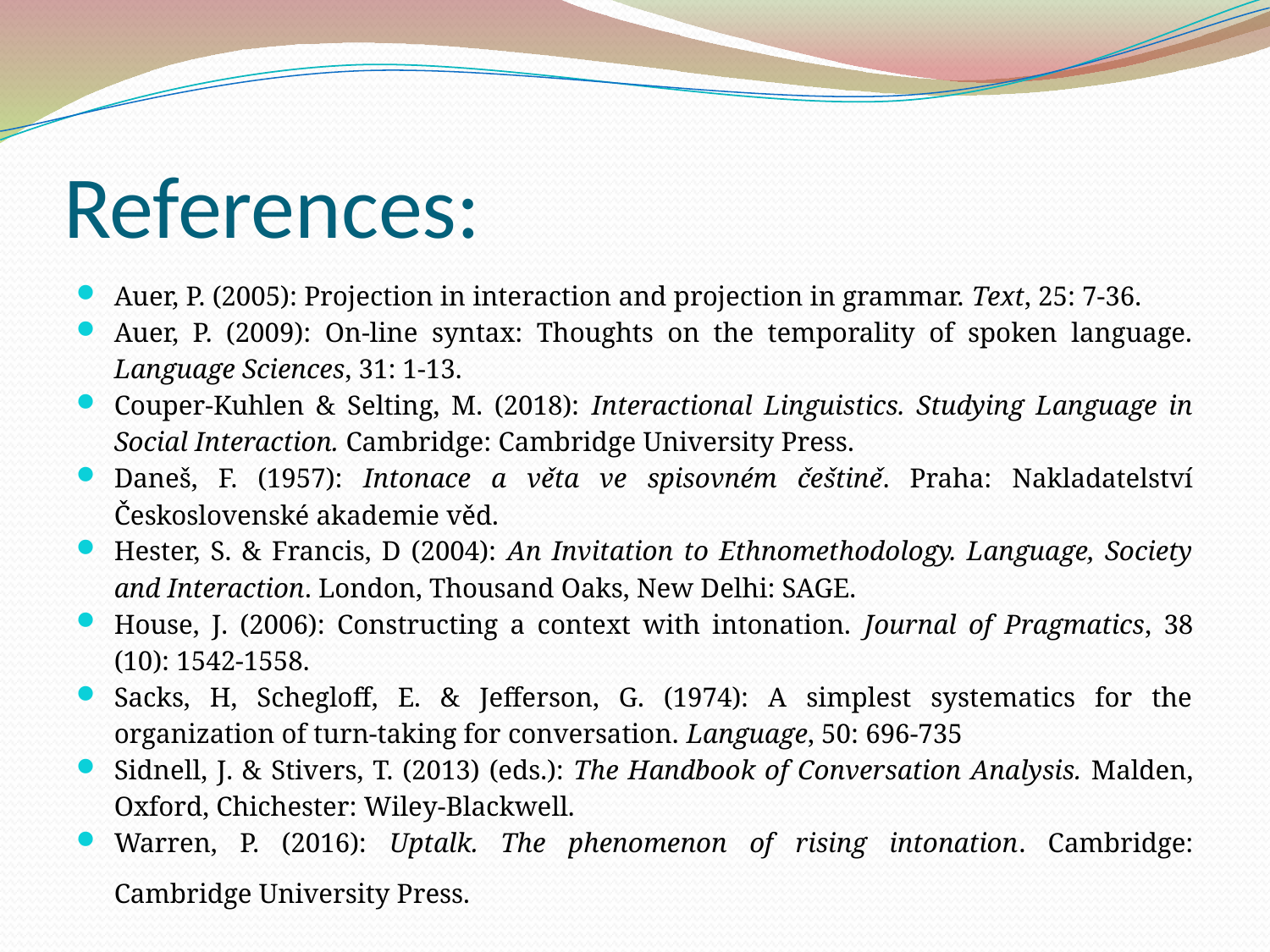

References:
Auer, P. (2005): Projection in interaction and projection in grammar. Text, 25: 7-36.
Auer, P. (2009): On-line syntax: Thoughts on the temporality of spoken language. Language Sciences, 31: 1-13.
Couper-Kuhlen & Selting, M. (2018): Interactional Linguistics. Studying Language in Social Interaction. Cambridge: Cambridge University Press.
Daneš, F. (1957): Intonace a věta ve spisovném češtině. Praha: Nakladatelství Československé akademie věd.
Hester, S. & Francis, D (2004): An Invitation to Ethnomethodology. Language, Society and Interaction. London, Thousand Oaks, New Delhi: SAGE.
House, J. (2006): Constructing a context with intonation. Journal of Pragmatics, 38 (10): 1542-1558.
Sacks, H, Schegloff, E. & Jefferson, G. (1974): A simplest systematics for the organization of turn-taking for conversation. Language, 50: 696-735
Sidnell, J. & Stivers, T. (2013) (eds.): The Handbook of Conversation Analysis. Malden, Oxford, Chichester: Wiley-Blackwell.
Warren, P. (2016): Uptalk. The phenomenon of rising intonation. Cambridge: Cambridge University Press.